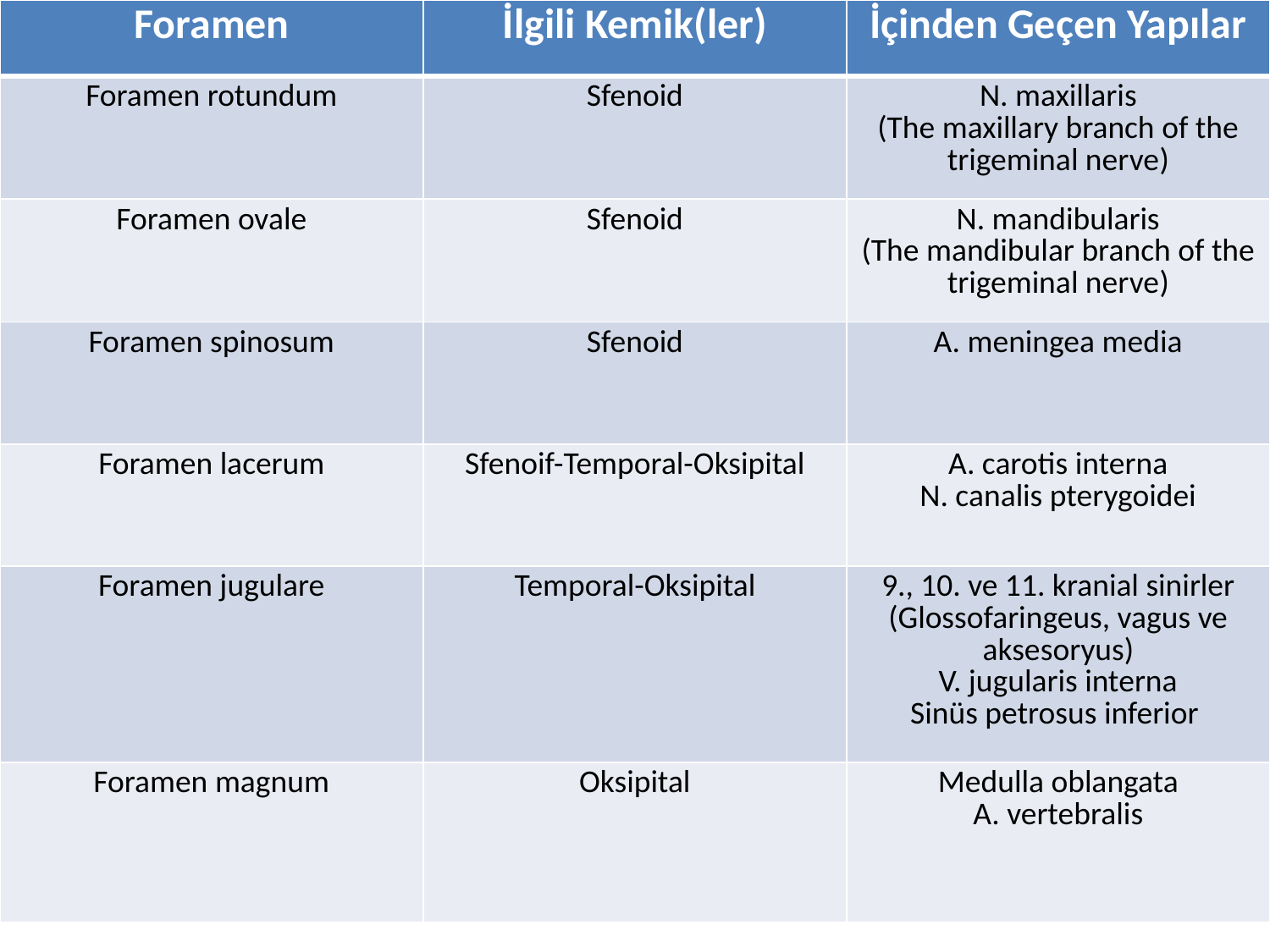

| Foramen | İlgili Kemik(ler) | İçinden Geçen Yapılar |
| --- | --- | --- |
| Foramen rotundum | Sfenoid | N. maxillaris (The maxillary branch of the trigeminal nerve) |
| Foramen ovale | Sfenoid | N. mandibularis (The mandibular branch of the trigeminal nerve) |
| Foramen spinosum | Sfenoid | A. meningea media |
| Foramen lacerum | Sfenoif-Temporal-Oksipital | A. carotis interna N. canalis pterygoidei |
| Foramen jugulare | Temporal-Oksipital | 9., 10. ve 11. kranial sinirler (Glossofaringeus, vagus ve aksesoryus) V. jugularis interna Sinüs petrosus inferior |
| Foramen magnum | Oksipital | Medulla oblangata A. vertebralis |